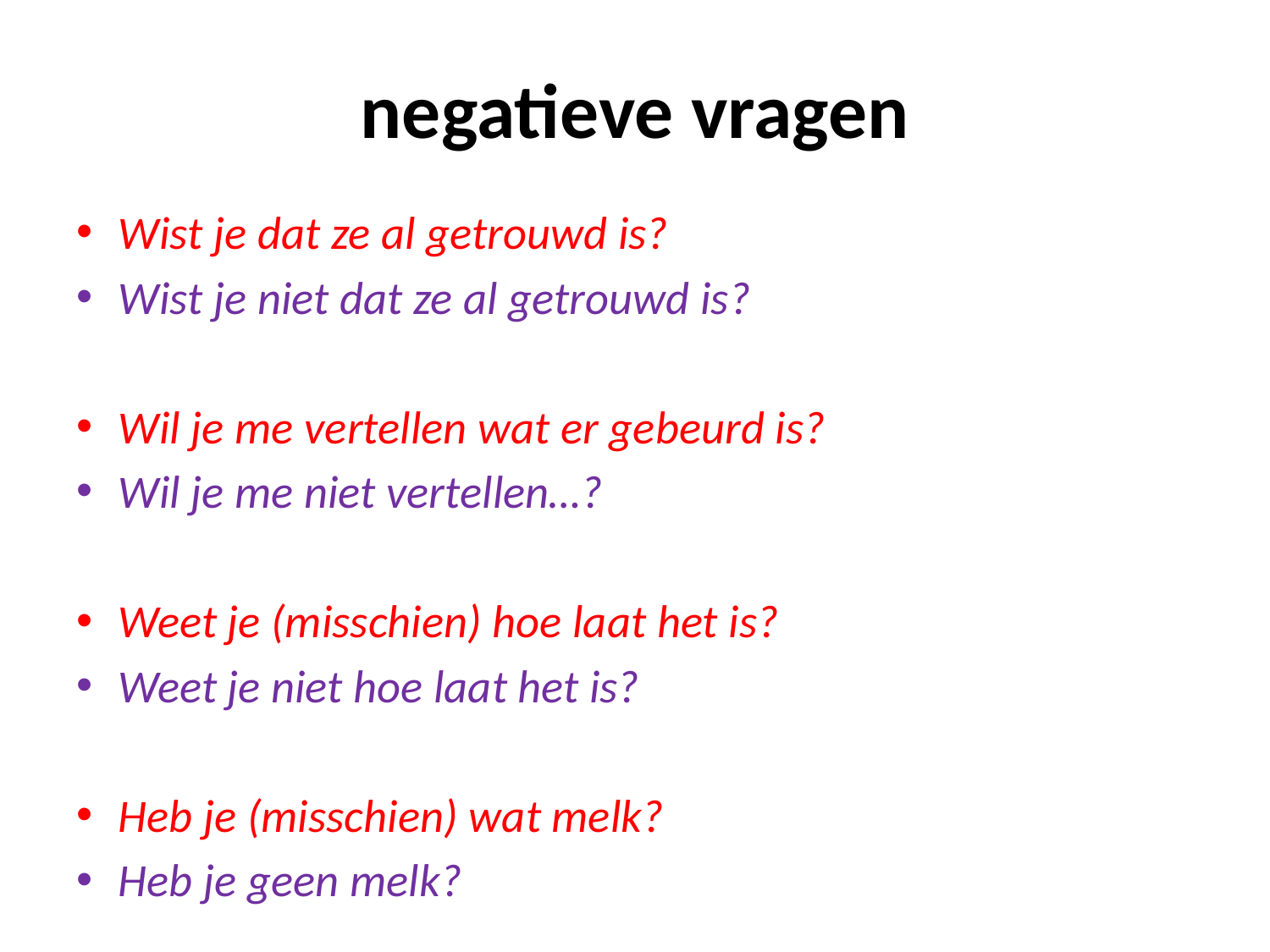

# negatieve vragen
Wist je dat ze al getrouwd is?
Wist je niet dat ze al getrouwd is?

Wil je me vertellen wat er gebeurd is?
Wil je me niet vertellen…?

Weet je (misschien) hoe laat het is?
Weet je niet hoe laat het is?

Heb je (misschien) wat melk?
Heb je geen melk?